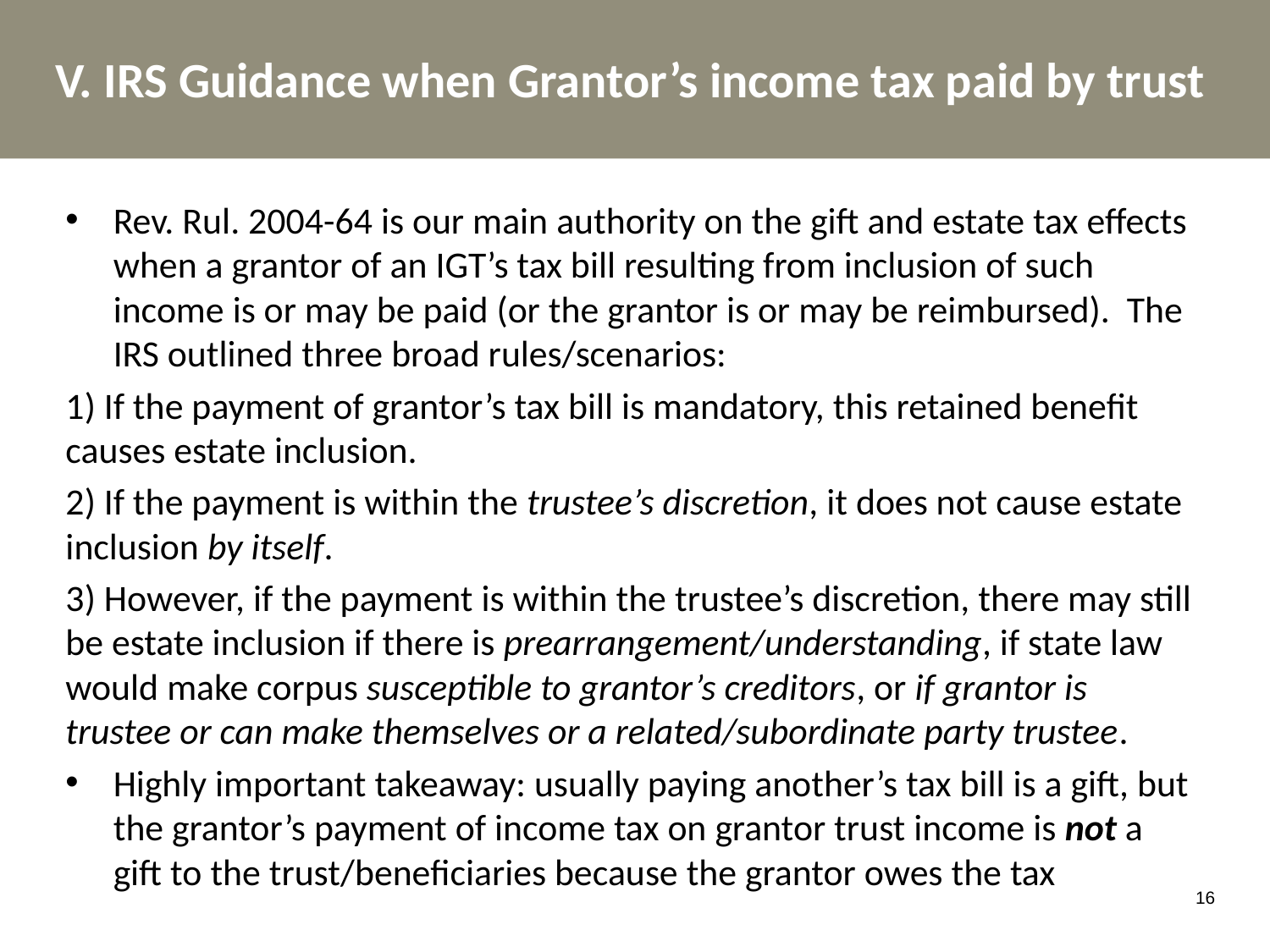

# V. IRS Guidance when Grantor’s income tax paid by trust
Rev. Rul. 2004-64 is our main authority on the gift and estate tax effects when a grantor of an IGT’s tax bill resulting from inclusion of such income is or may be paid (or the grantor is or may be reimbursed).  The IRS outlined three broad rules/scenarios:
1) If the payment of grantor’s tax bill is mandatory, this retained benefit causes estate inclusion.
2) If the payment is within the trustee’s discretion, it does not cause estate inclusion by itself.
3) However, if the payment is within the trustee’s discretion, there may still be estate inclusion if there is prearrangement/understanding, if state law would make corpus susceptible to grantor’s creditors, or if grantor is trustee or can make themselves or a related/subordinate party trustee.
Highly important takeaway: usually paying another’s tax bill is a gift, but the grantor’s payment of income tax on grantor trust income is not a gift to the trust/beneficiaries because the grantor owes the tax

16